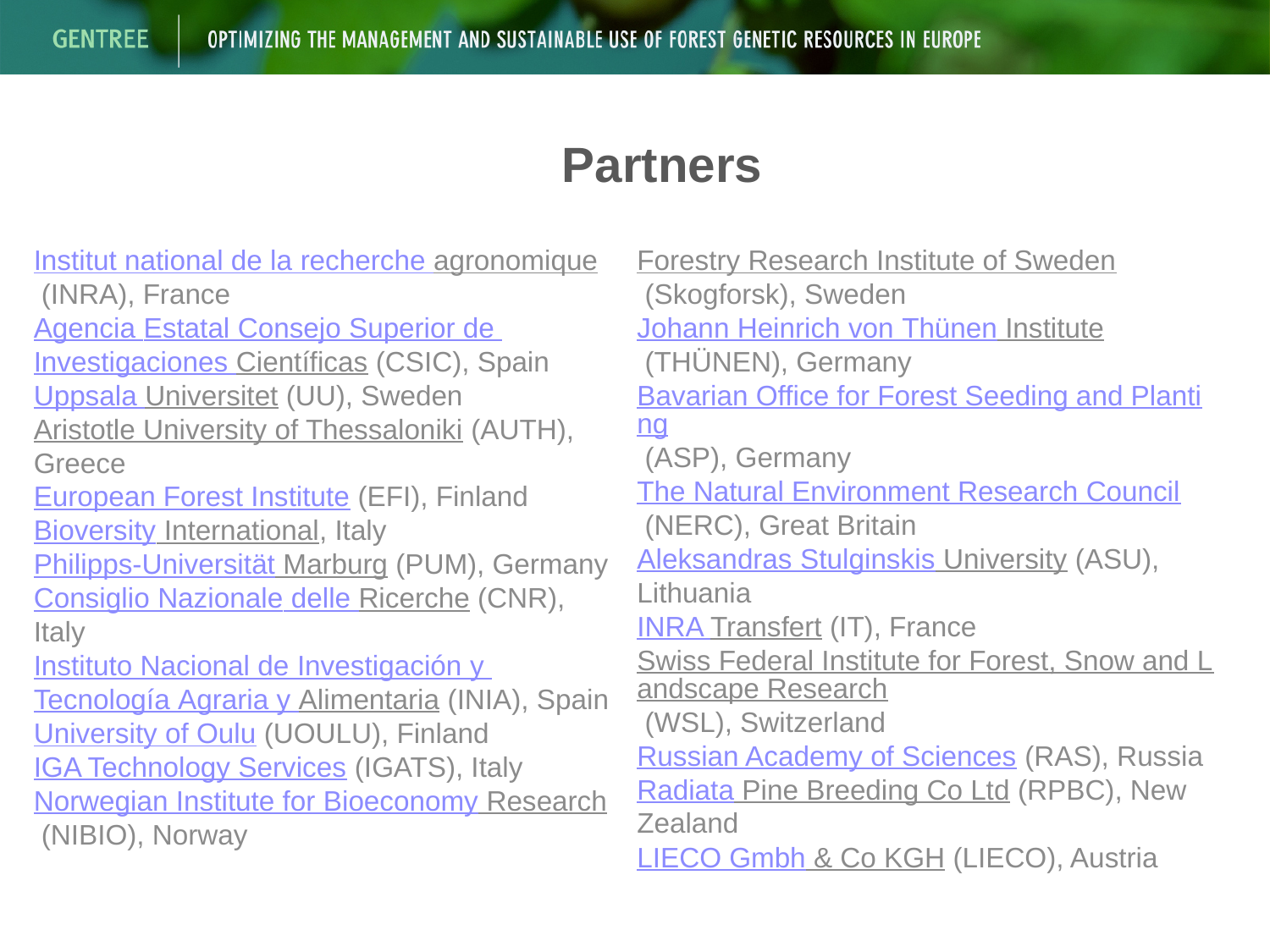

# Partners
Institut national de la recherche agronomique (INRA), France
Agencia Estatal Consejo Superior de Investigaciones Científicas (CSIC), Spain
Uppsala Universitet (UU), Sweden
Aristotle University of Thessaloniki (AUTH), Greece
European Forest Institute (EFI), Finland
Bioversity International, Italy
Philipps-Universität Marburg (PUM), Germany
Consiglio Nazionale delle Ricerche (CNR), Italy
Instituto Nacional de Investigación y Tecnología Agraria y Alimentaria (INIA), Spain
University of Oulu (UOULU), Finland
IGA Technology Services (IGATS), Italy
Norwegian Institute for Bioeconomy Research (NIBIO), Norway
Forestry Research Institute of Sweden (Skogforsk), Sweden
Johann Heinrich von Thünen Institute (THÜNEN), Germany
Bavarian Office for Forest Seeding and Planting (ASP), Germany
The Natural Environment Research Council (NERC), Great Britain
Aleksandras Stulginskis University (ASU), Lithuania
INRA Transfert (IT), France
Swiss Federal Institute for Forest, Snow and Landscape Research (WSL), Switzerland
Russian Academy of Sciences (RAS), Russia
Radiata Pine Breeding Co Ltd (RPBC), New Zealand
LIECO Gmbh & Co KGH (LIECO), Austria